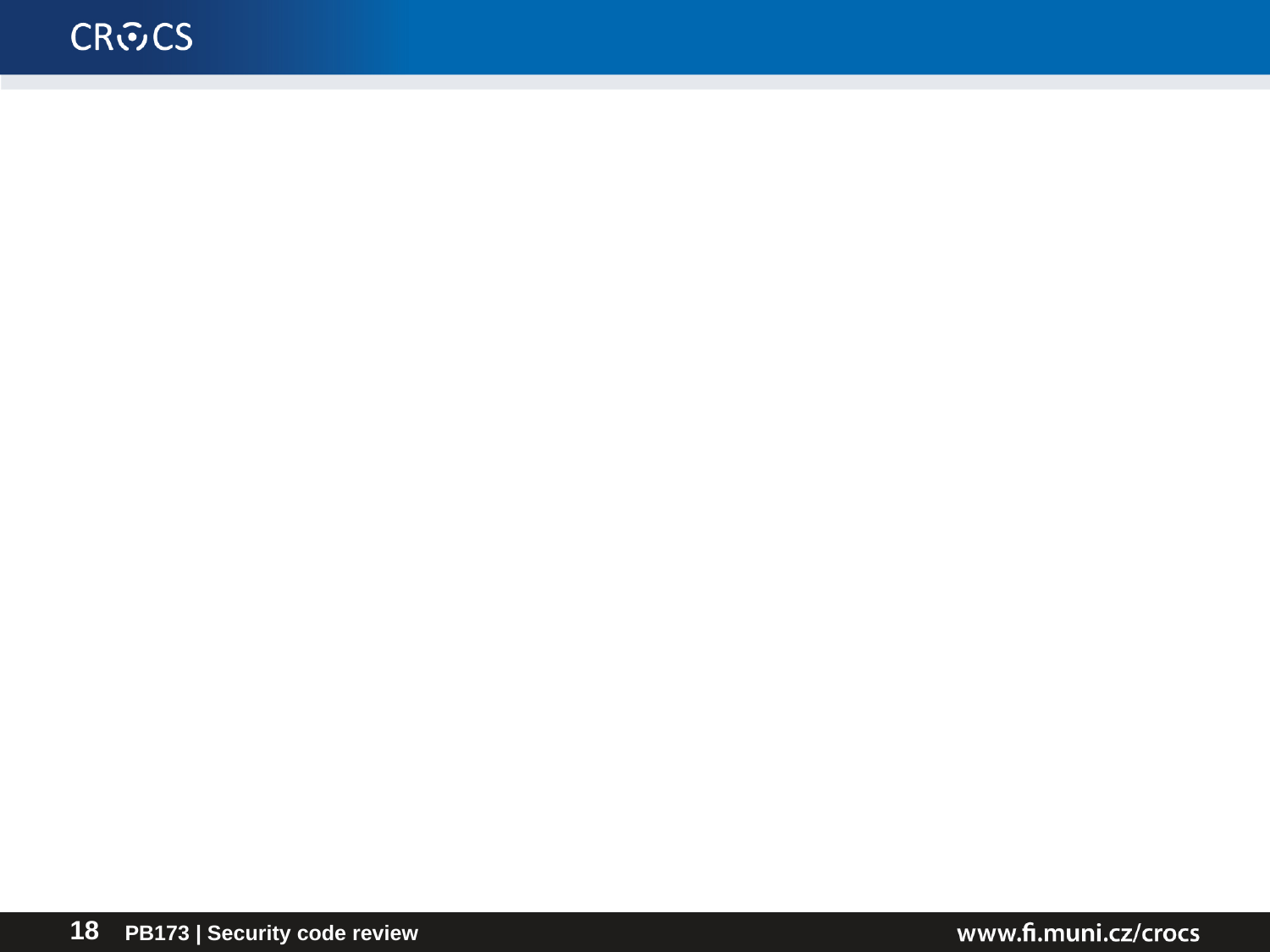

#

PB173 | Security code review
18